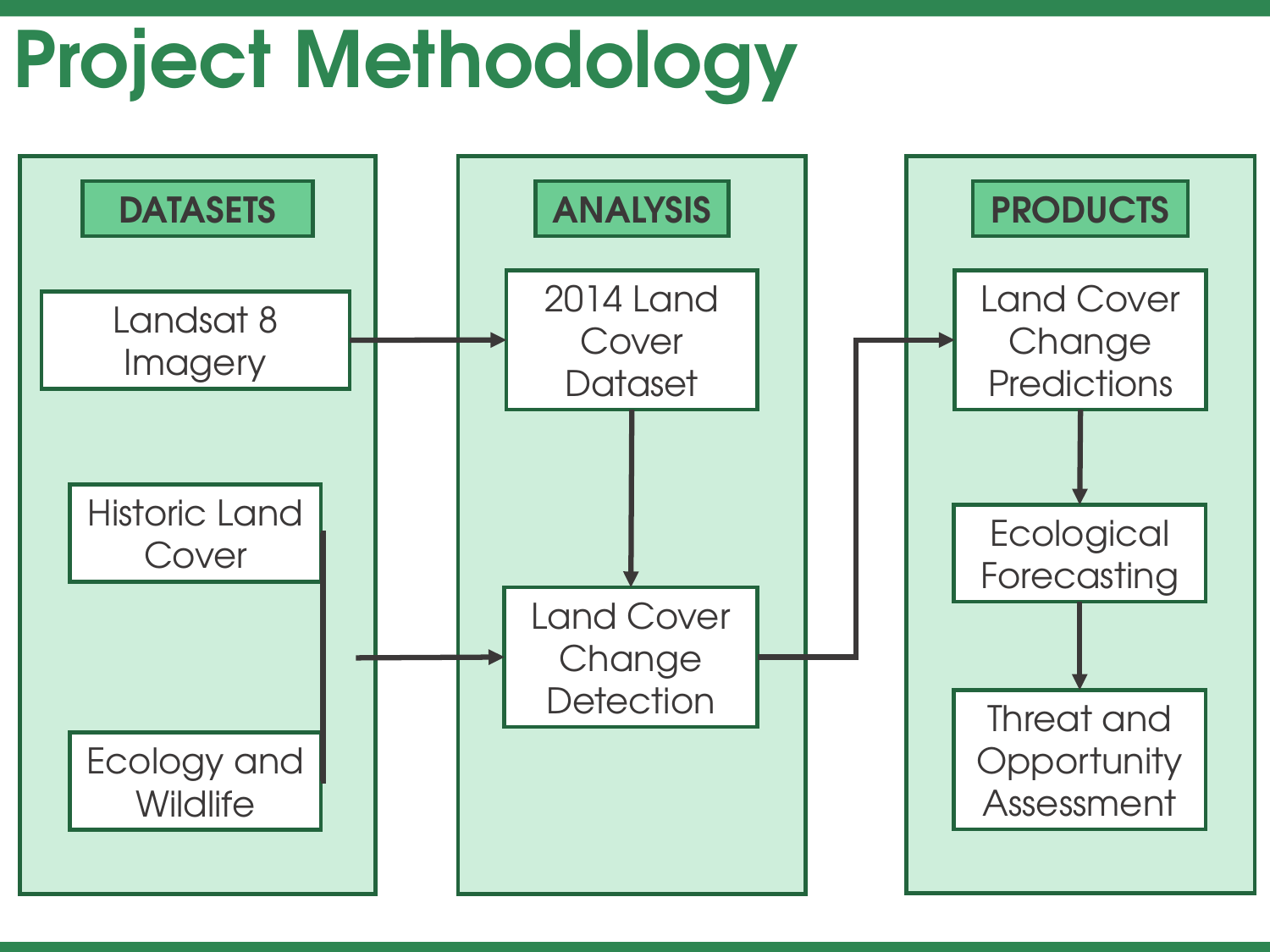

Project Methodology

DATASETS
ANALYSIS
PRODUCTS
2014 Land Cover Dataset
Land Cover Change Predictions
Landsat 8 Imagery
Historic Land Cover
Ecological Forecasting
Land Cover Change Detection
Threat and Opportunity Assessment
Ecology and Wildlife